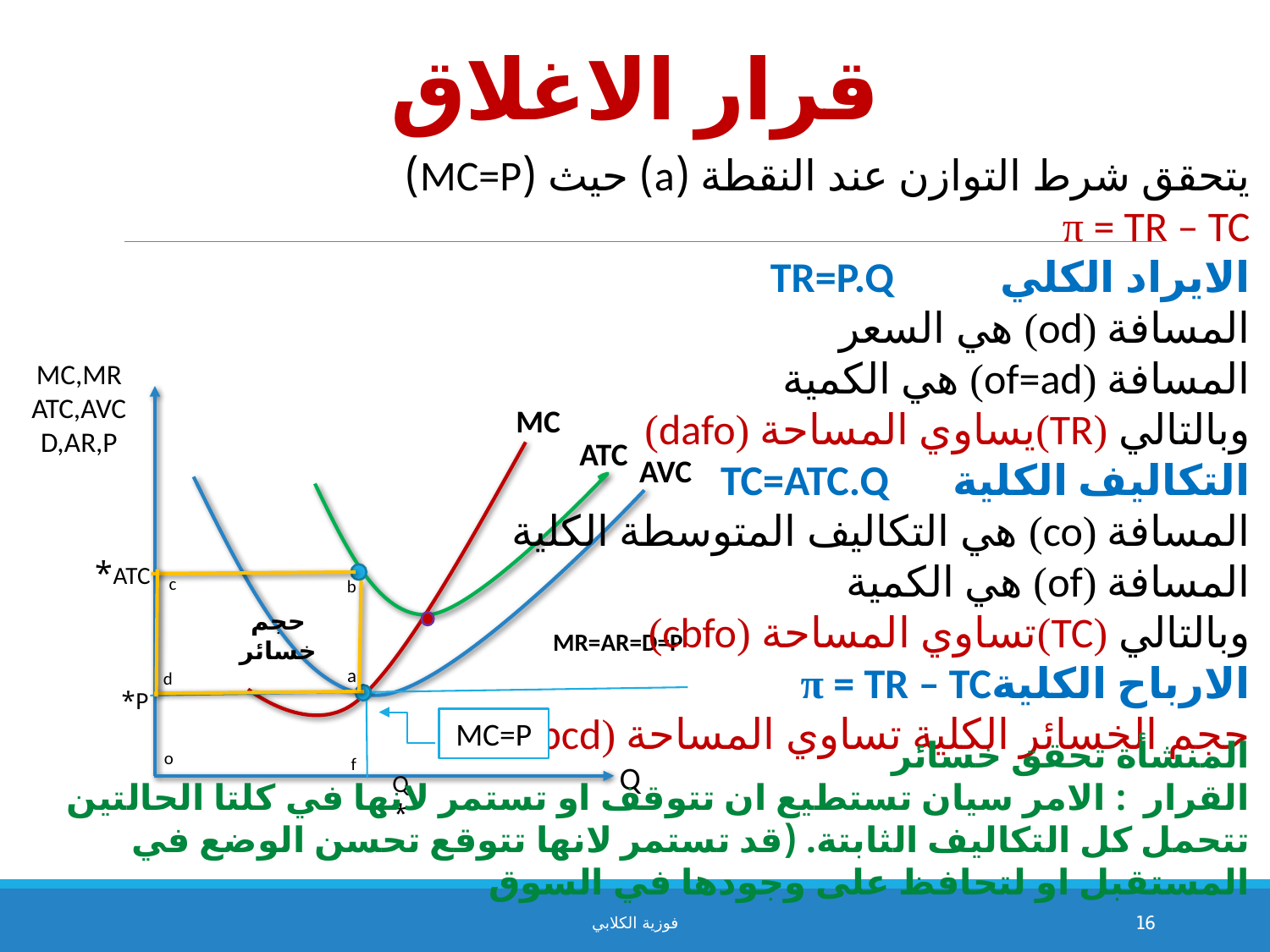

# قرار الاغلاق

يتحقق شرط التوازن عند النقطة (a) حيث (MC=P)
π = TR – TC
الايراد الكلي          TR=P.Q
المسافة (od) هي السعر
المسافة (of=ad) هي الكمية
وبالتالي (TR)يساوي المساحة (dafo)
التكاليف الكلية      TC=ATC.Q
المسافة (co) هي التكاليف المتوسطة الكلية
المسافة (of) هي الكمية
وبالتالي (TC)تساوي المساحة (cbfo)
الارباح الكليةπ = TR – TC
حجم الخسائر الكلية تساوي المساحة (abcd)

MC,MR
ATC,AVC
D,AR,P

MC
ATC

AVC

ATC*

c
b

حجم خسائر
MR=AR=D=P
d
a
P*

MC=P
f
o
Q
Q*
المنشأة تحقق خسائر
القرار  : الامر سيان تستطيع ان تتوقف او تستمر لانها في كلتا الحالتين تتحمل كل التكاليف الثابتة. (قد تستمر لانها تتوقع تحسن الوضع في المستقبل او لتحافظ على وجودها في السوق
فوزية الكلابي
16